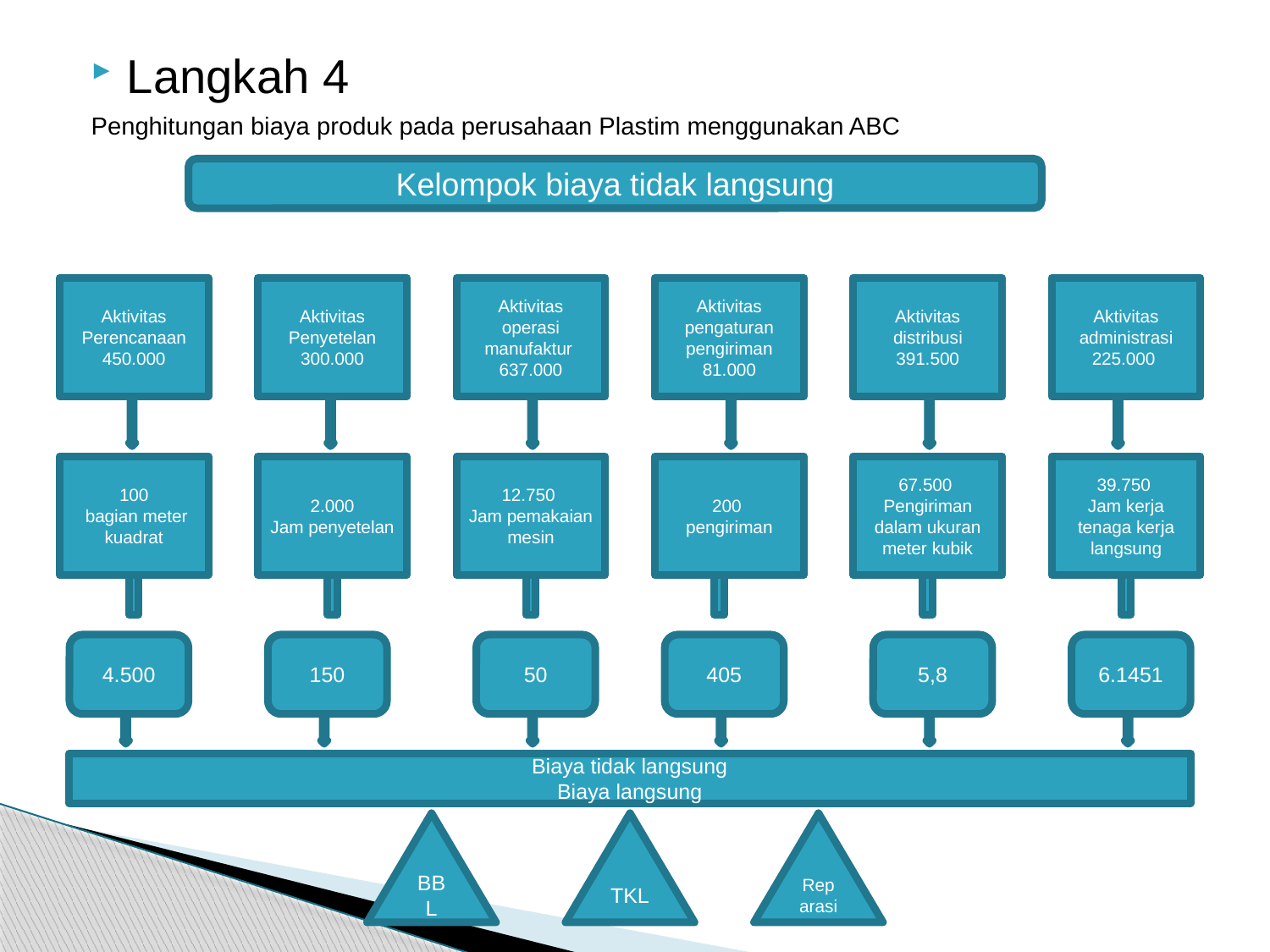

Langkah 4
Penghitungan biaya produk pada perusahaan Plastim menggunakan ABC
Kelompok biaya tidak langsung
Aktivitas Perencanaan
450.000
Aktivitas Penyetelan
300.000
Aktivitas operasi manufaktur
637.000
Aktivitas pengaturan pengiriman
81.000
Aktivitas distribusi
391.500
Aktivitas administrasi
225.000

100
 bagian meter kuadrat
2.000
Jam penyetelan
12.750
Jam pemakaian mesin
200
pengiriman
67.500
Pengiriman dalam ukuran meter kubik
39.750
Jam kerja tenaga kerja langsung

4.500
150
50
405
5,8
6.1451

Biaya tidak langsung
Biaya langsung
BBL
TKL
Reparasi